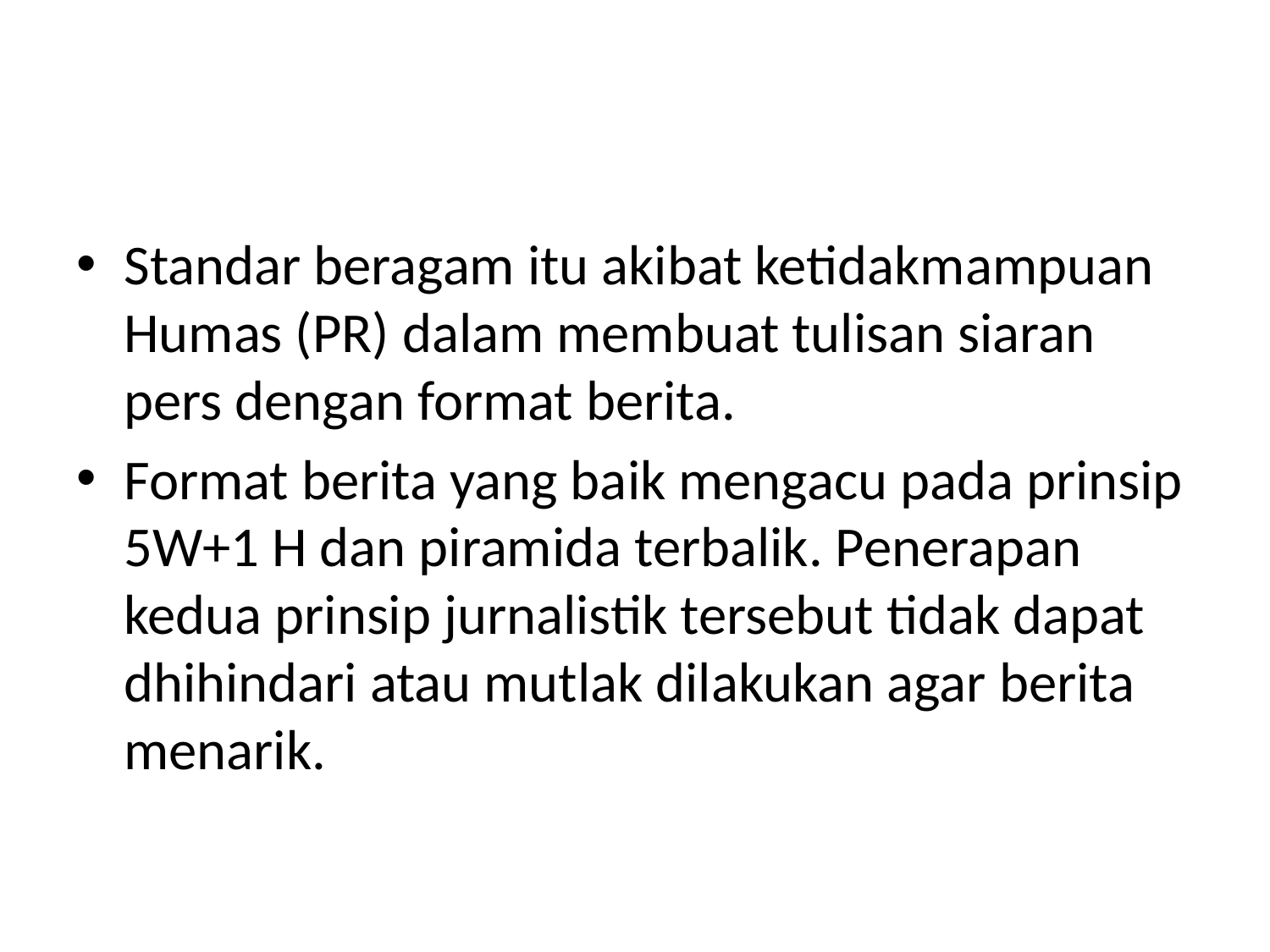

#
Standar beragam itu akibat ketidakmampuan Humas (PR) dalam membuat tulisan siaran pers dengan format berita.
Format berita yang baik mengacu pada prinsip 5W+1 H dan piramida terbalik. Penerapan kedua prinsip jurnalistik tersebut tidak dapat dhihindari atau mutlak dilakukan agar berita menarik.